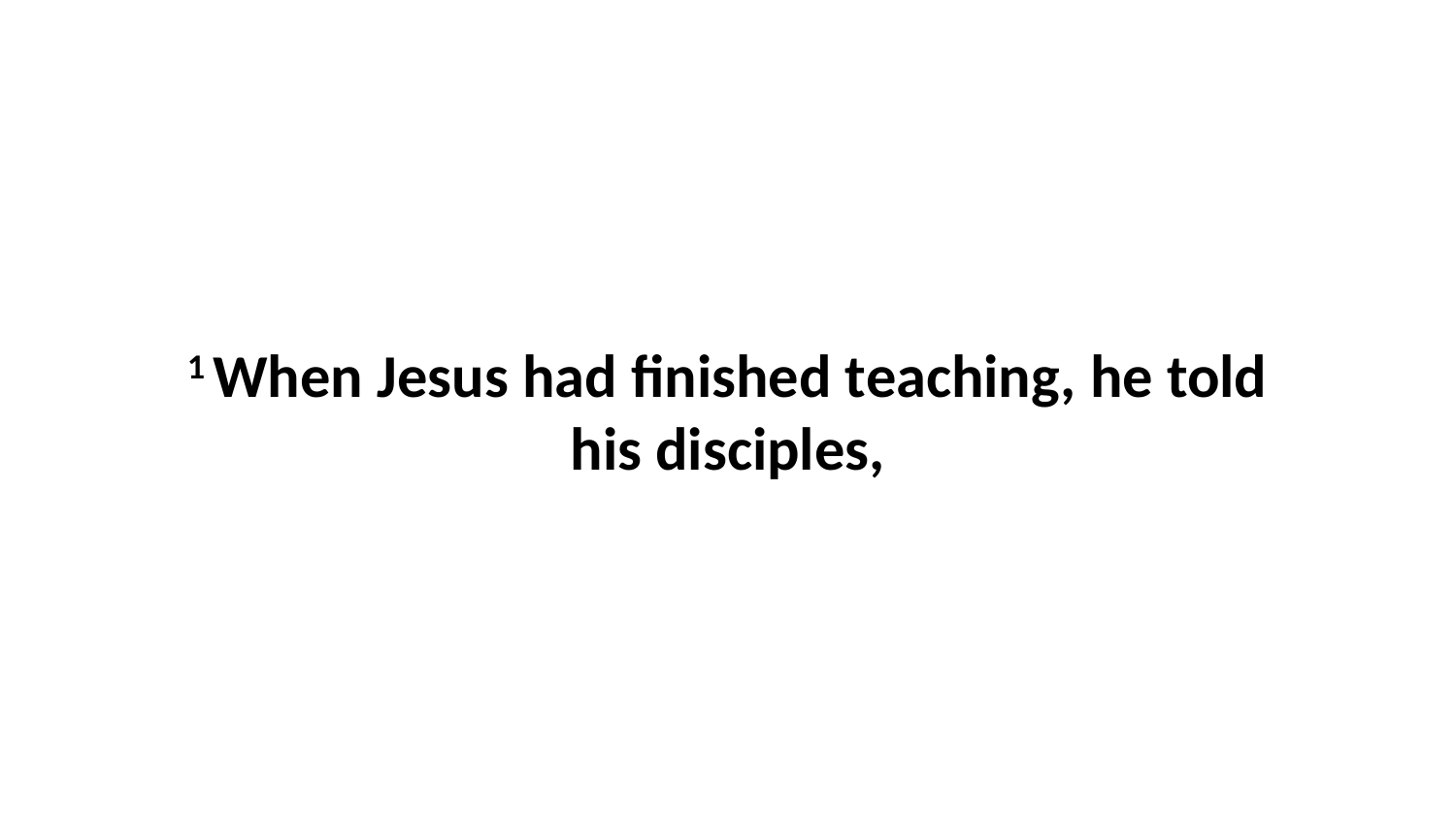

1 When Jesus had finished teaching, he told his disciples,